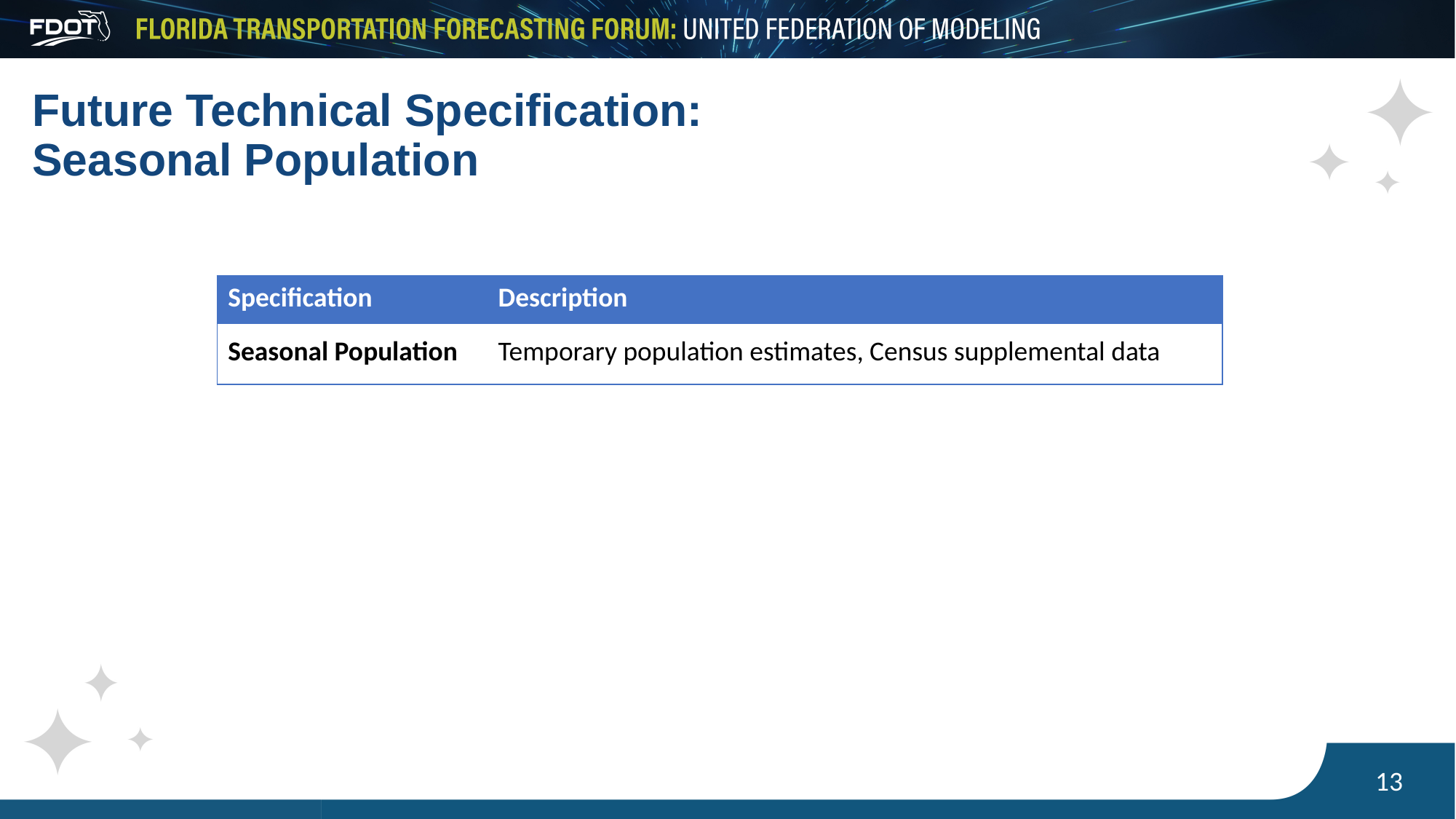

# Future Technical Specification: Seasonal Population
| Specification | Description |
| --- | --- |
| Seasonal Population | Temporary population estimates, Census supplemental data |
13